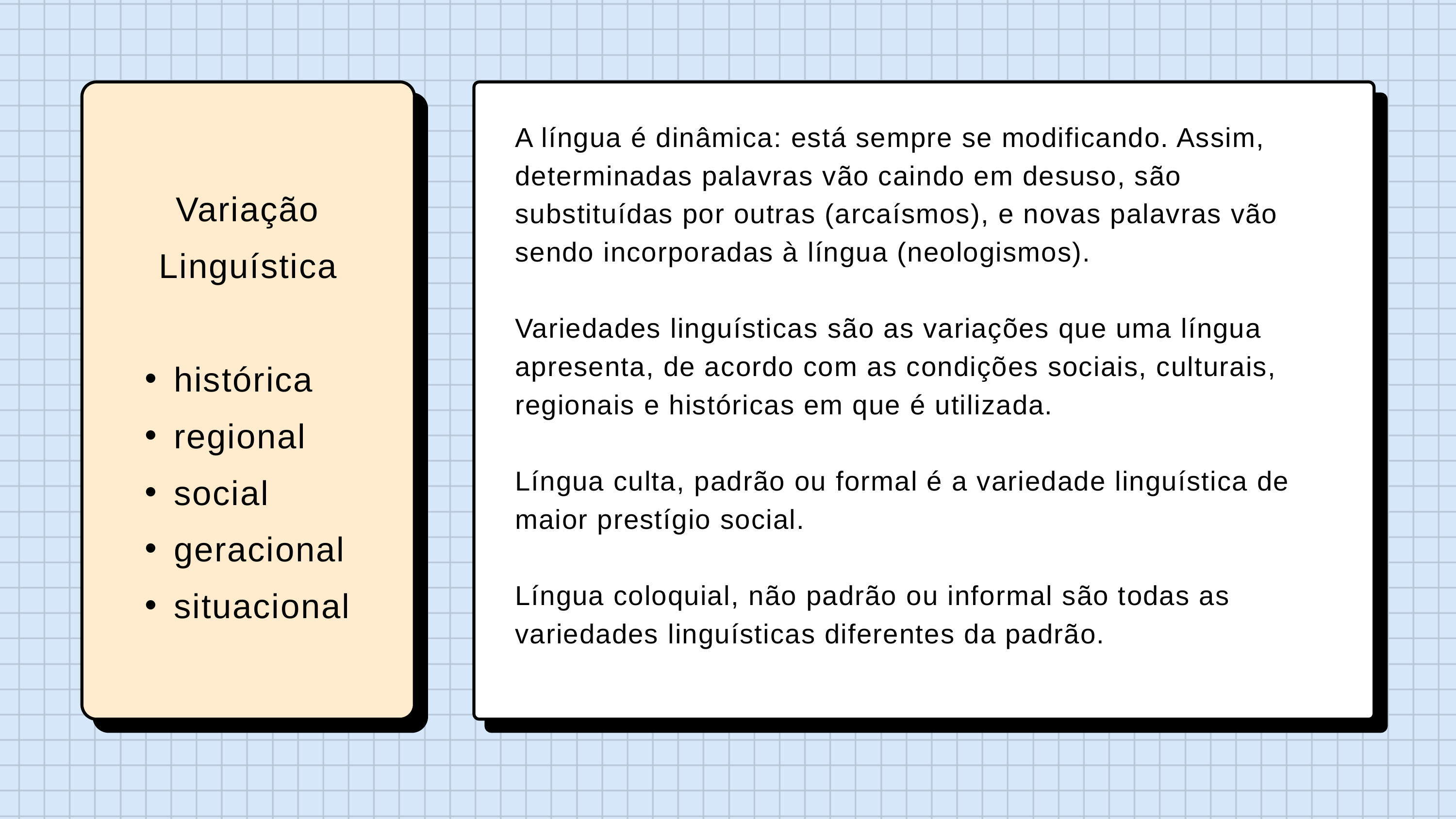

A língua é dinâmica: está sempre se modificando. Assim, determinadas palavras vão caindo em desuso, são substituídas por outras (arcaísmos), e novas palavras vão sendo incorporadas à língua (neologismos).

Variedades linguísticas são as variações que uma língua apresenta, de acordo com as condições sociais, culturais, regionais e históricas em que é utilizada.

Língua culta, padrão ou formal é a variedade linguística de maior prestígio social.

Língua coloquial, não padrão ou informal são todas as variedades linguísticas diferentes da padrão.
Variação Linguística

histórica
regional
social
geracional
situacional